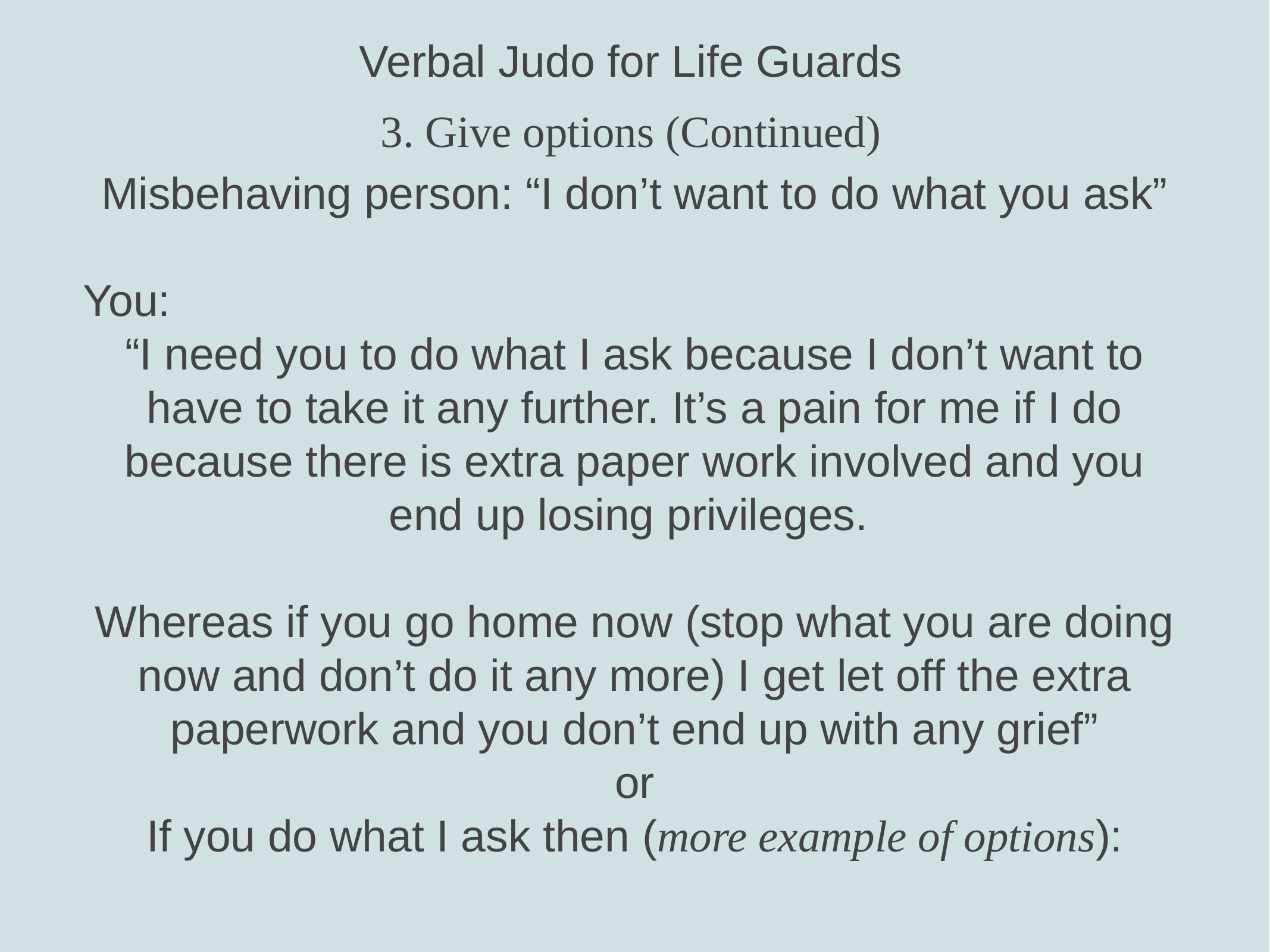

Verbal Judo for Life Guards

3. Give options (Continued)
Misbehaving person: “I don’t want to do what you ask”

You:
“I need you to do what I ask because I don’t want to have to take it any further. It’s a pain for me if I do because there is extra paper work involved and you end up losing privileges.

Whereas if you go home now (stop what you are doing now and don’t do it any more) I get let off the extra paperwork and you don’t end up with any grief”
or
If you do what I ask then (more example of options):